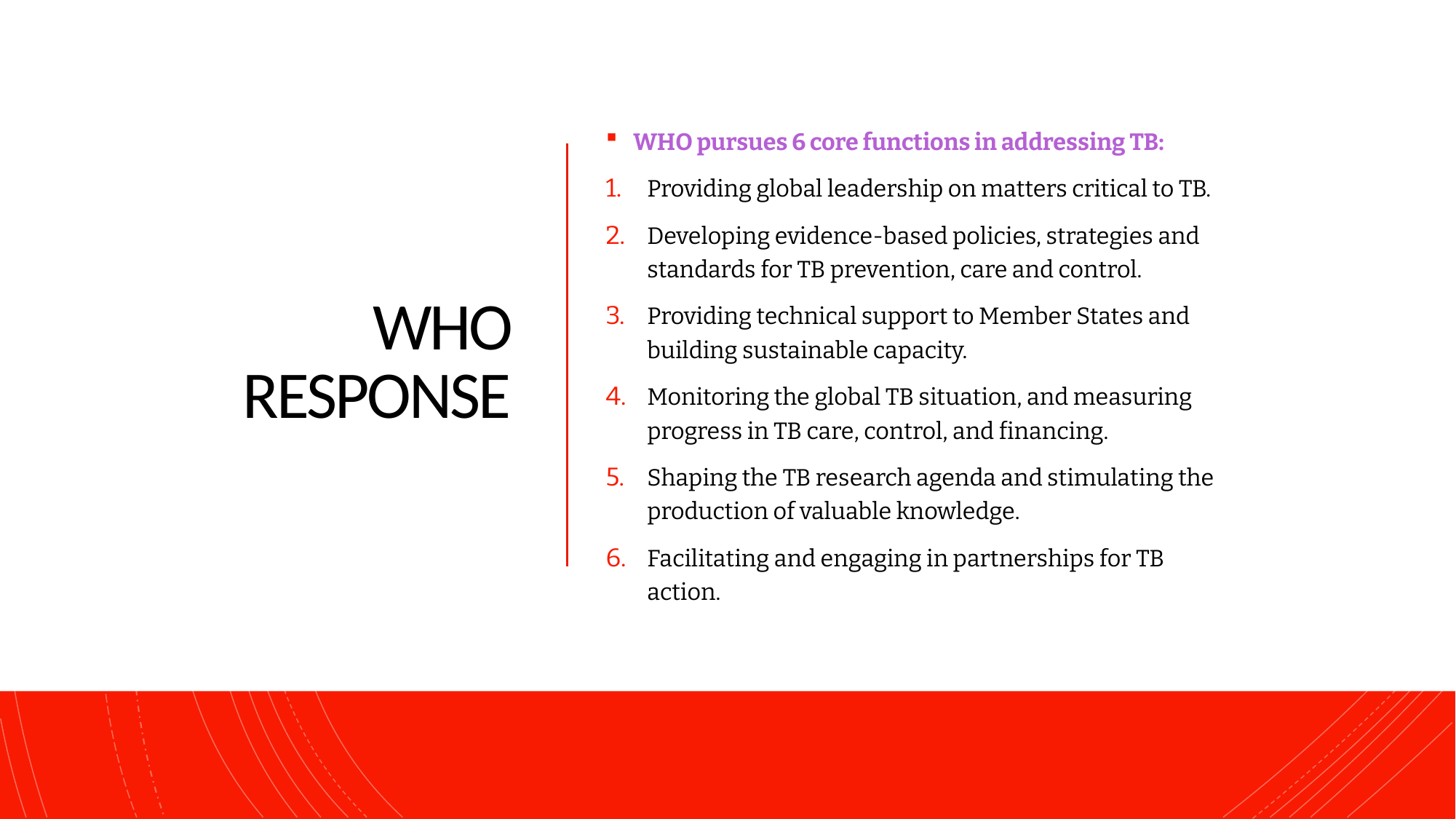

# WHO RESPONSE
WHO pursues 6 core functions in addressing TB:
Providing global leadership on matters critical to TB.
Developing evidence-based policies, strategies and standards for TB prevention, care and control.
Providing technical support to Member States and building sustainable capacity.
Monitoring the global TB situation, and measuring progress in TB care, control, and financing.
Shaping the TB research agenda and stimulating the production of valuable knowledge.
Facilitating and engaging in partnerships for TB action.